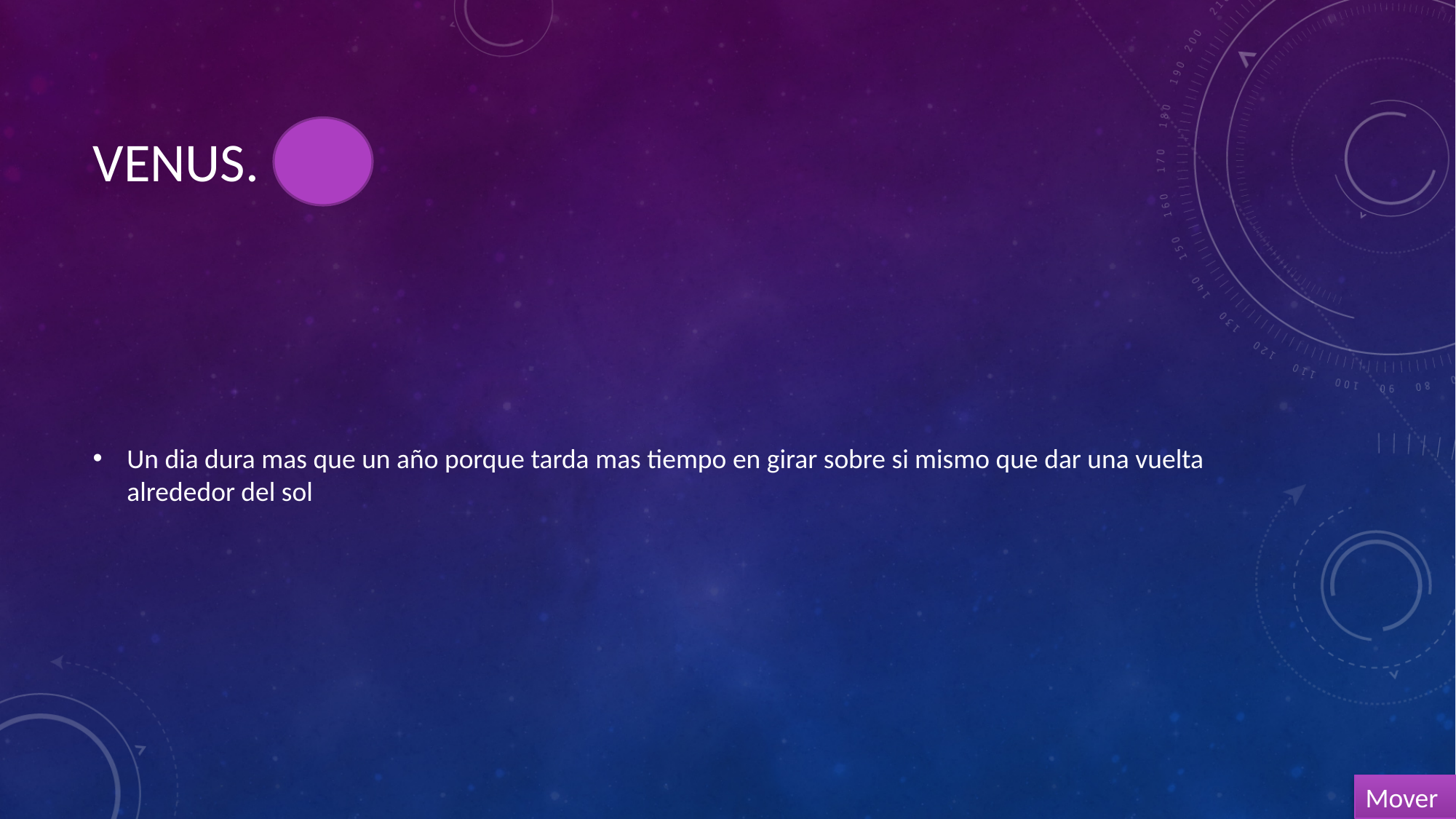

# VENUS.

Un dia dura mas que un año porque tarda mas tiempo en girar sobre si mismo que dar una vuelta alrededor del sol
Mover